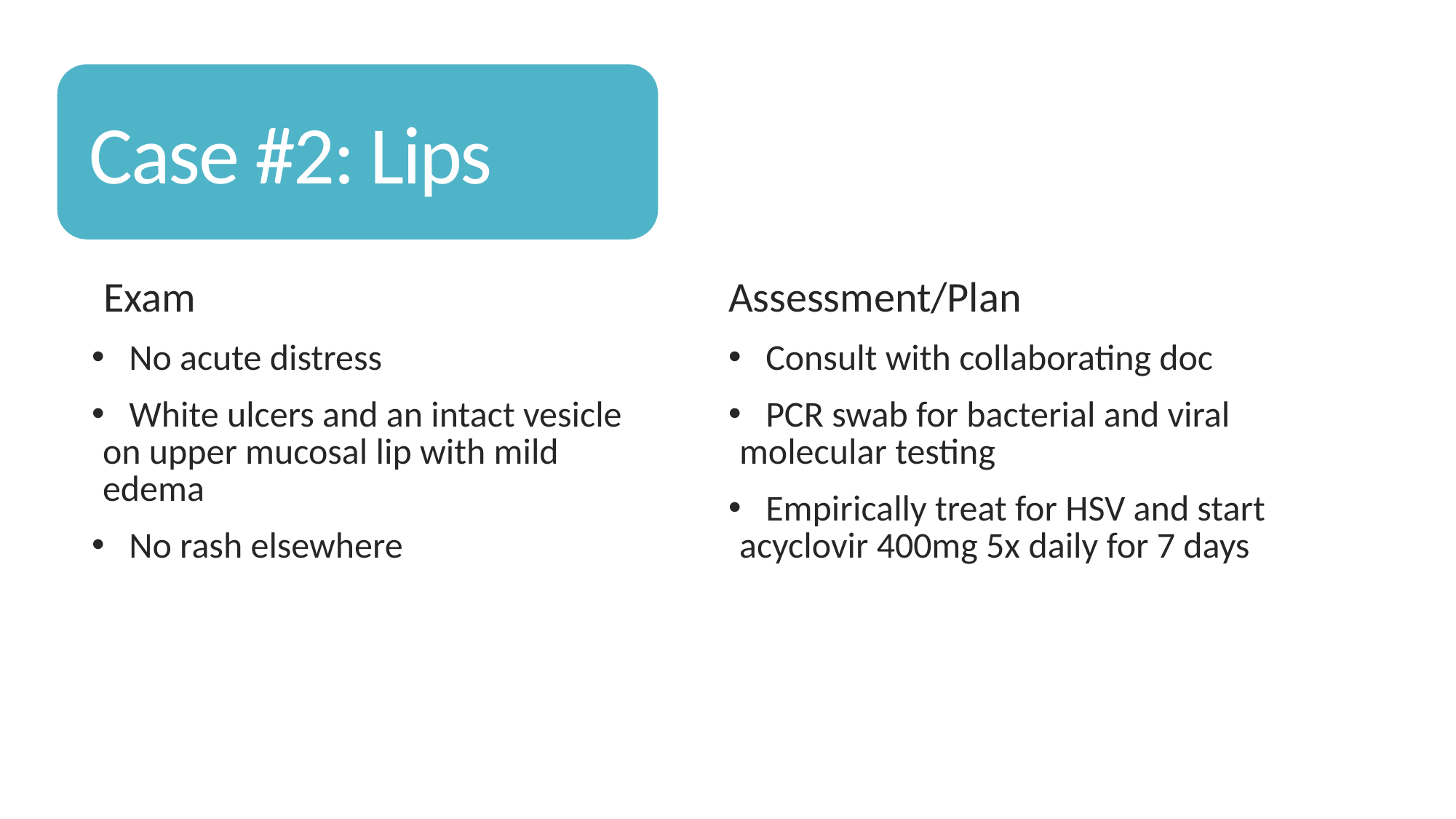

# Case #2: Lips

Exam
   No acute distress
   White ulcers and an intact vesicle on upper mucosal lip with mild edema
   No rash elsewhere
Assessment/Plan
   Consult with collaborating doc
   PCR swab for bacterial and viral   molecular testing
   Empirically treat for HSV and start acyclovir 400mg 5x daily for 7 days